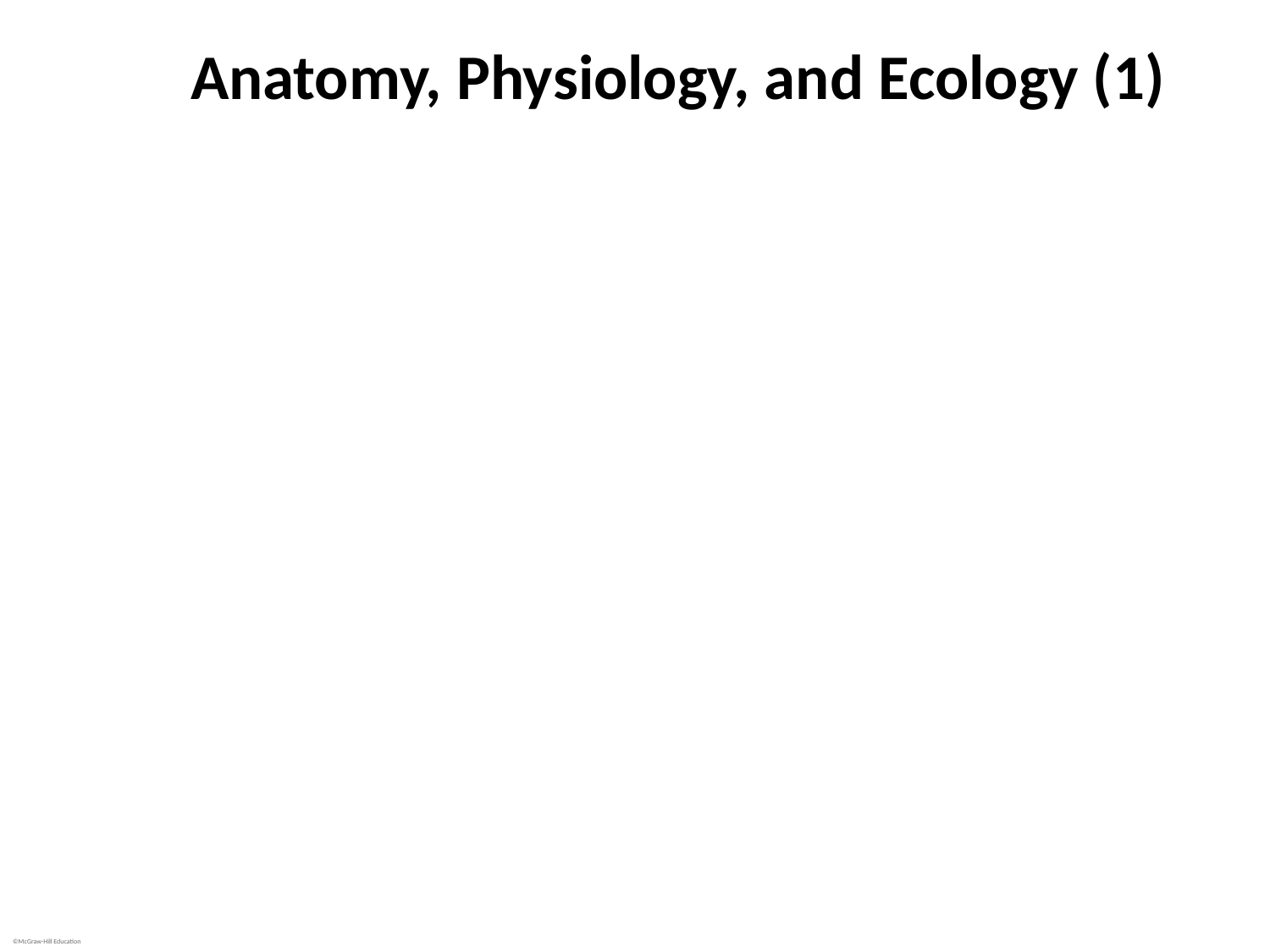

# Anatomy, Physiology, and Ecology (1)
Wounds vary in characteristics, severity, risk
Incisions: produced by knife or other sharp object
Punctures: result from penetration by small sharp object
Lacerations: occur when tissue is torn
Contusions: produced by blow that crushes tissue
Abrasions: occur when epidermis is scraped off
Gunshot wounds: caused by bullets, other projectiles
Burns: caused by heat, electricity, chemicals, radiation, or friction